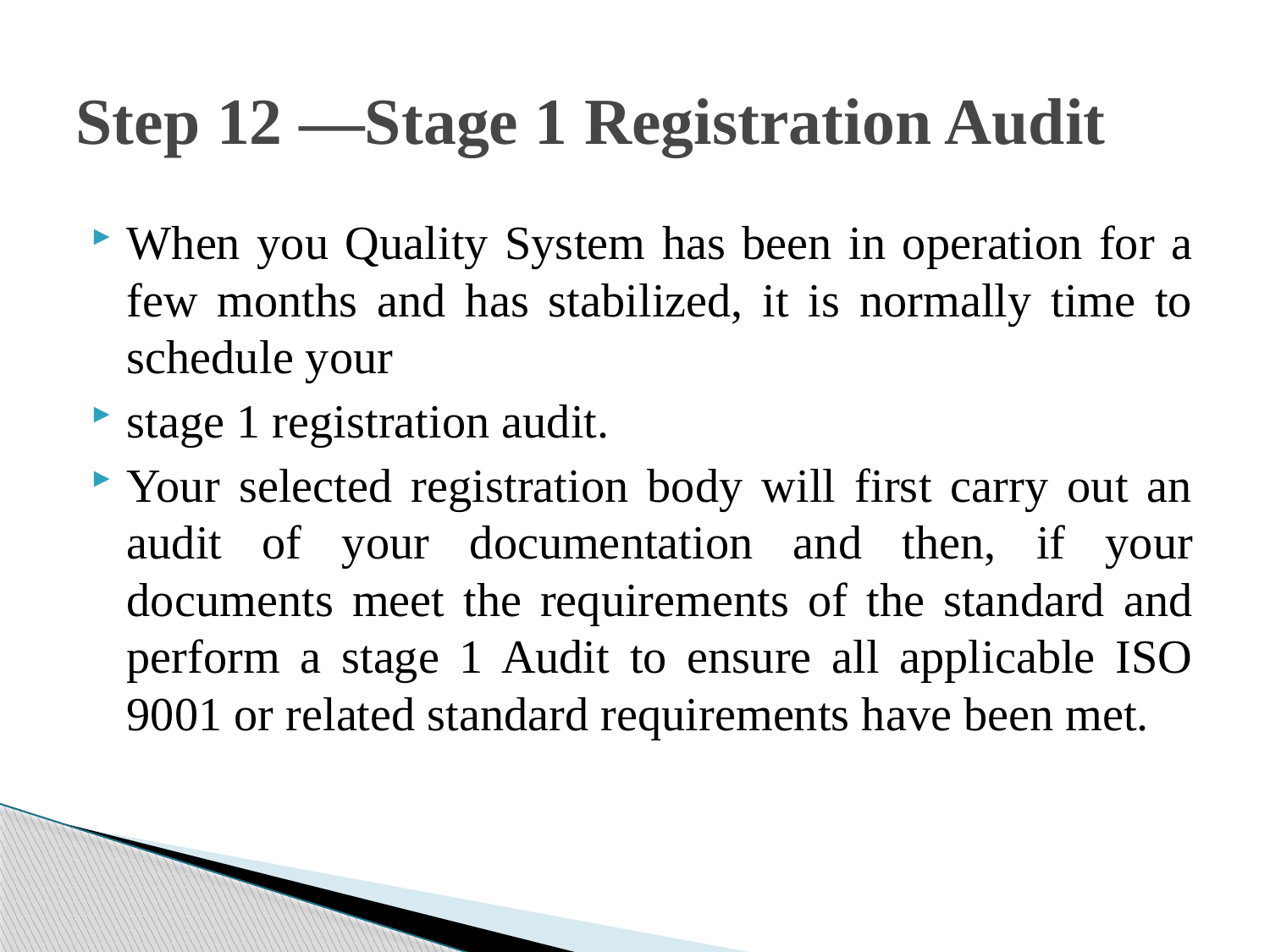

# Step 12 —Stage 1 Registration Audit
When you Quality System has been in operation for a few months and has stabilized, it is normally time to schedule your
stage 1 registration audit.
Your selected registration body will first carry out an audit of your documentation and then, if your documents meet the requirements of the standard and perform a stage 1 Audit to ensure all applicable ISO 9001 or related standard requirements have been met.